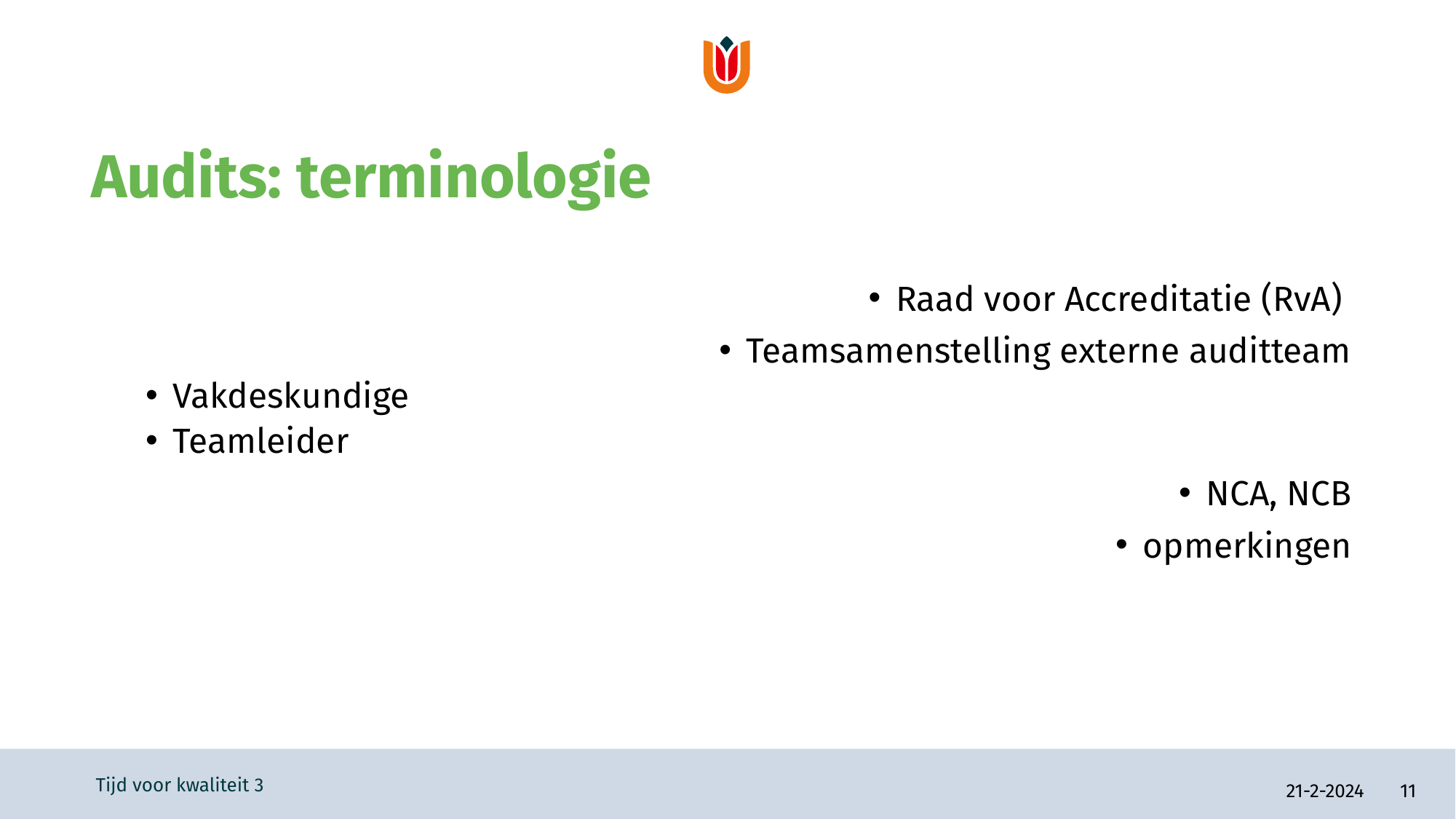

# Audits: terminologie

Raad voor Accreditatie (RvA)
Teamsamenstelling externe auditteam
Vakdeskundige
Teamleider
NCA, NCB
opmerkingen
21-2-2024
11
Tijd voor kwaliteit 3